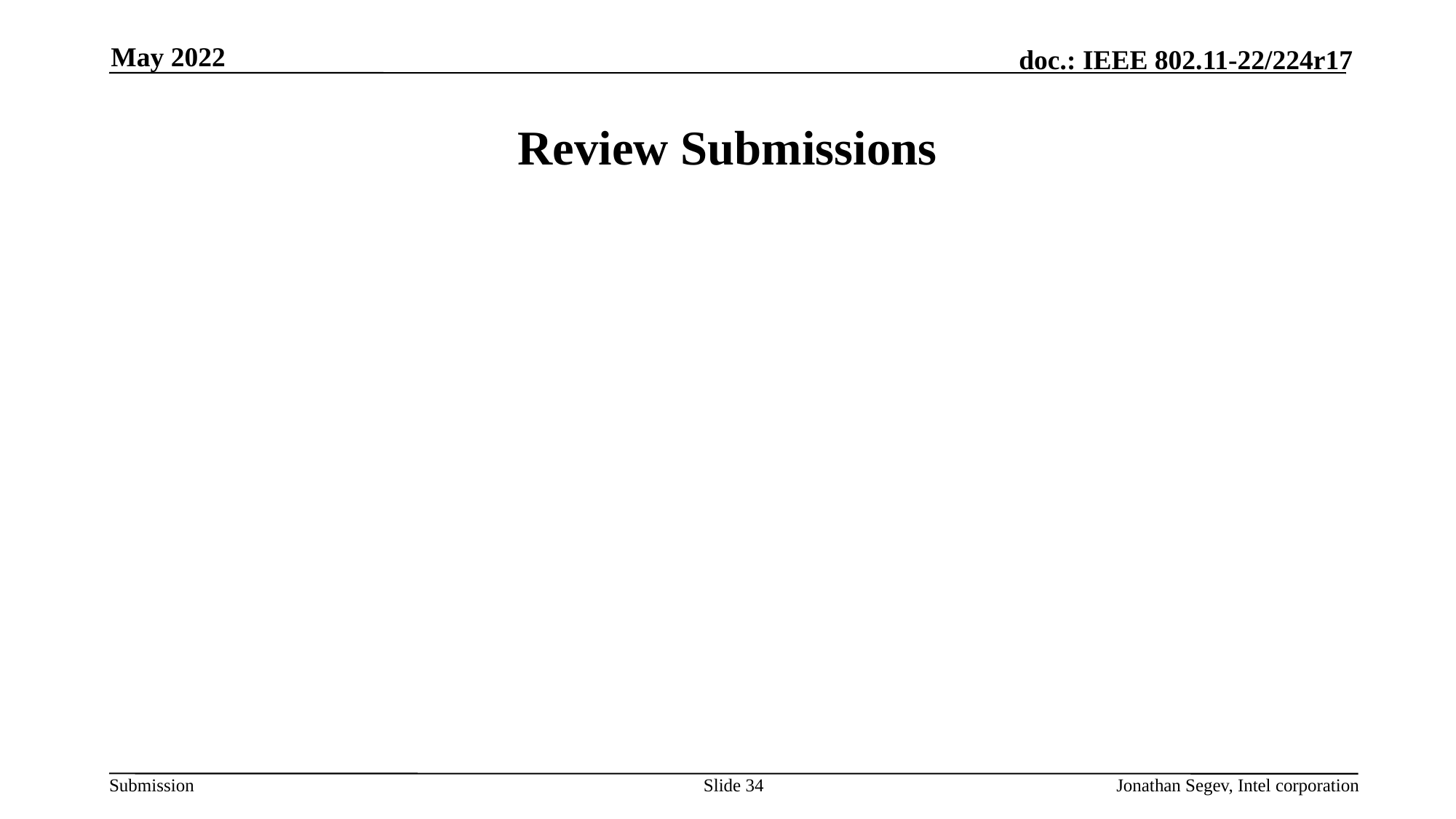

May 2022
# Review Submissions

Slide 34
Jonathan Segev, Intel corporation